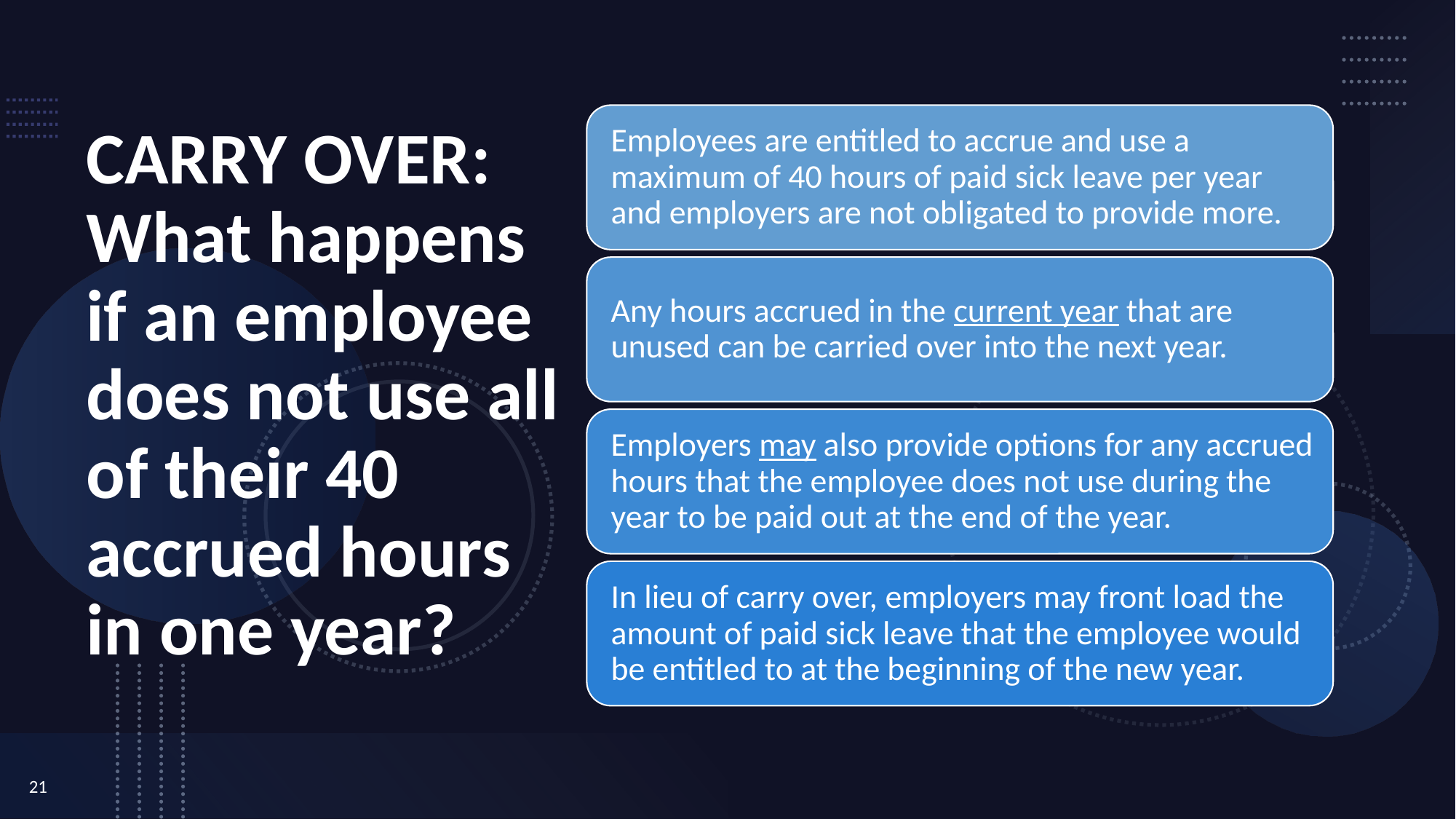

# CARRY OVER: What happens if an employee does not use all of their 40 accrued hours in one year?
Employees are entitled to accrue and use a maximum of 40 hours of paid sick leave per year and employers are not obligated to provide more.
Any hours accrued in the current year that are unused can be carried over into the next year.
Employers may also provide options for any accrued hours that the employee does not use during the year to be paid out at the end of the year.
In lieu of carry over, employers may front load the amount of paid sick leave that the employee would be entitled to at the beginning of the new year.

21